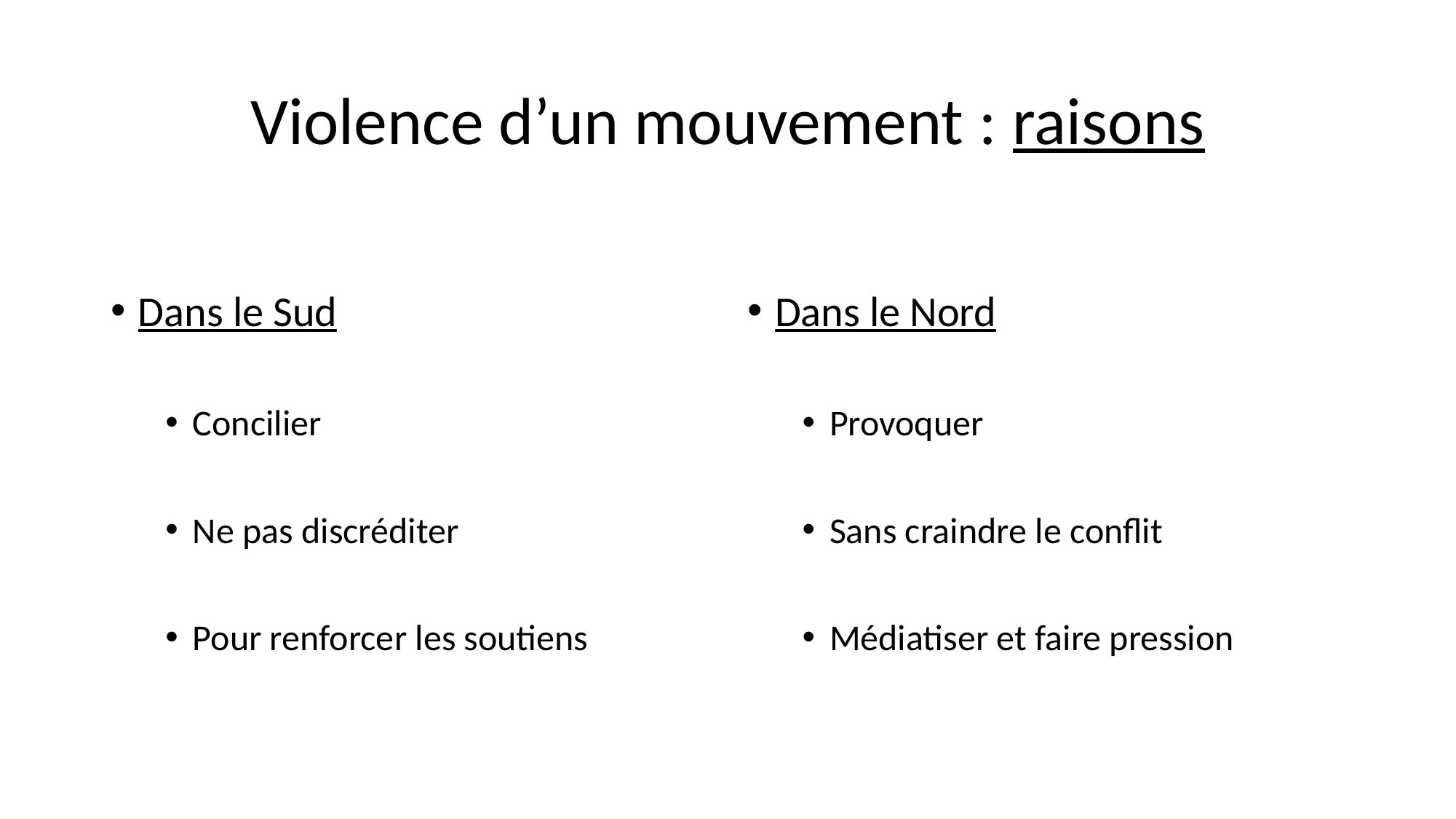

# Violence d’un mouvement : raisons

Dans le Sud

Concilier

Ne pas discréditer

Pour renforcer les soutiens

Dans le Nord

Provoquer

Sans craindre le conflit

Médiatiser et faire pression